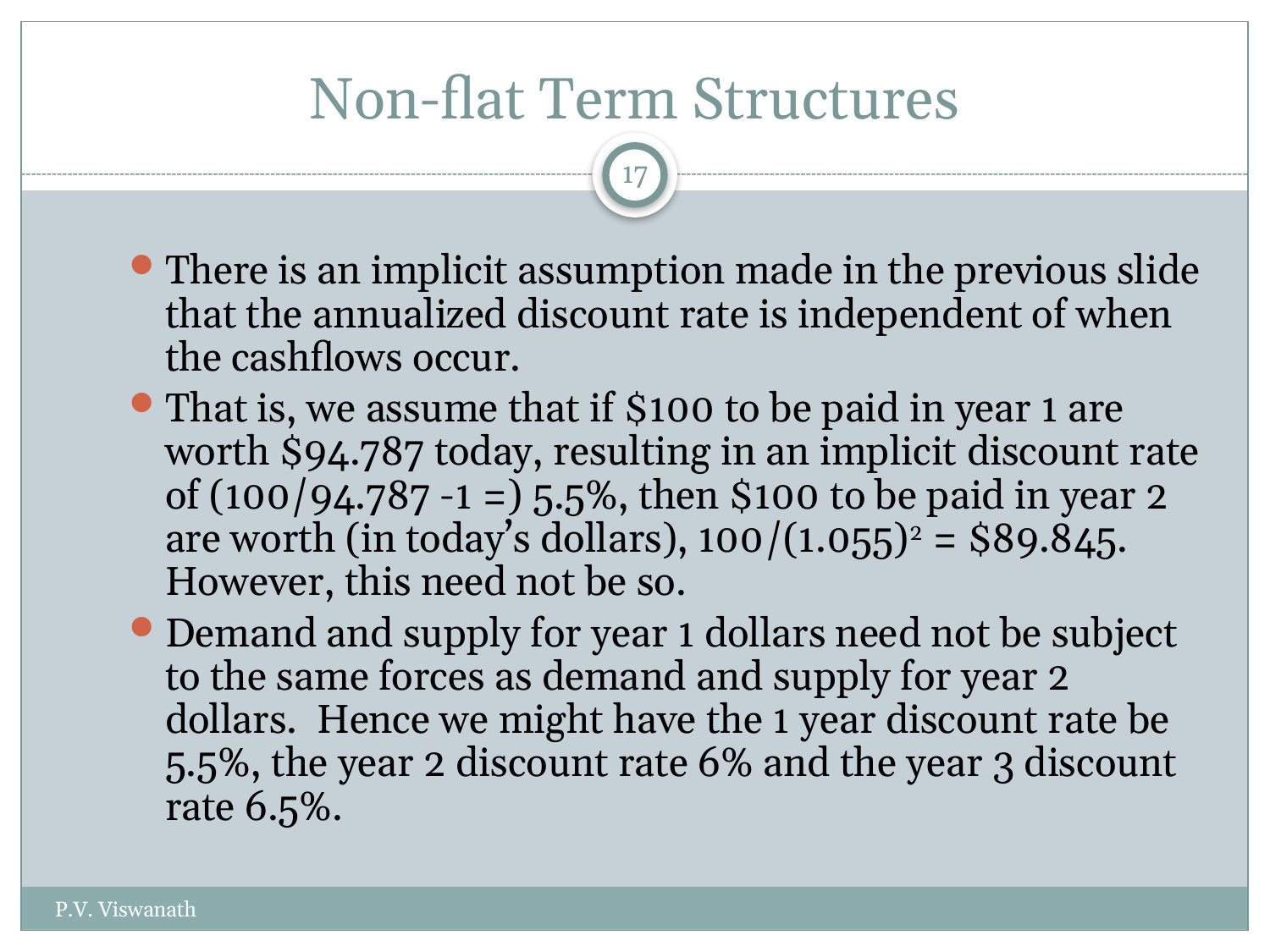

# Non-flat Term Structures
17
There is an implicit assumption made in the previous slide that the annualized discount rate is independent of when the cashflows occur.
That is, we assume that if $100 to be paid in year 1 are worth $94.787 today, resulting in an implicit discount rate of (100/94.787 -1 =) 5.5%, then $100 to be paid in year 2 are worth (in today’s dollars), 100/(1.055)2 = $89.845.  However, this need not be so.
Demand and supply for year 1 dollars need not be subject to the same forces as demand and supply for year 2 dollars.  Hence we might have the 1 year discount rate be 5.5%, the year 2 discount rate 6% and the year 3 discount rate 6.5%.
P.V. Viswanath